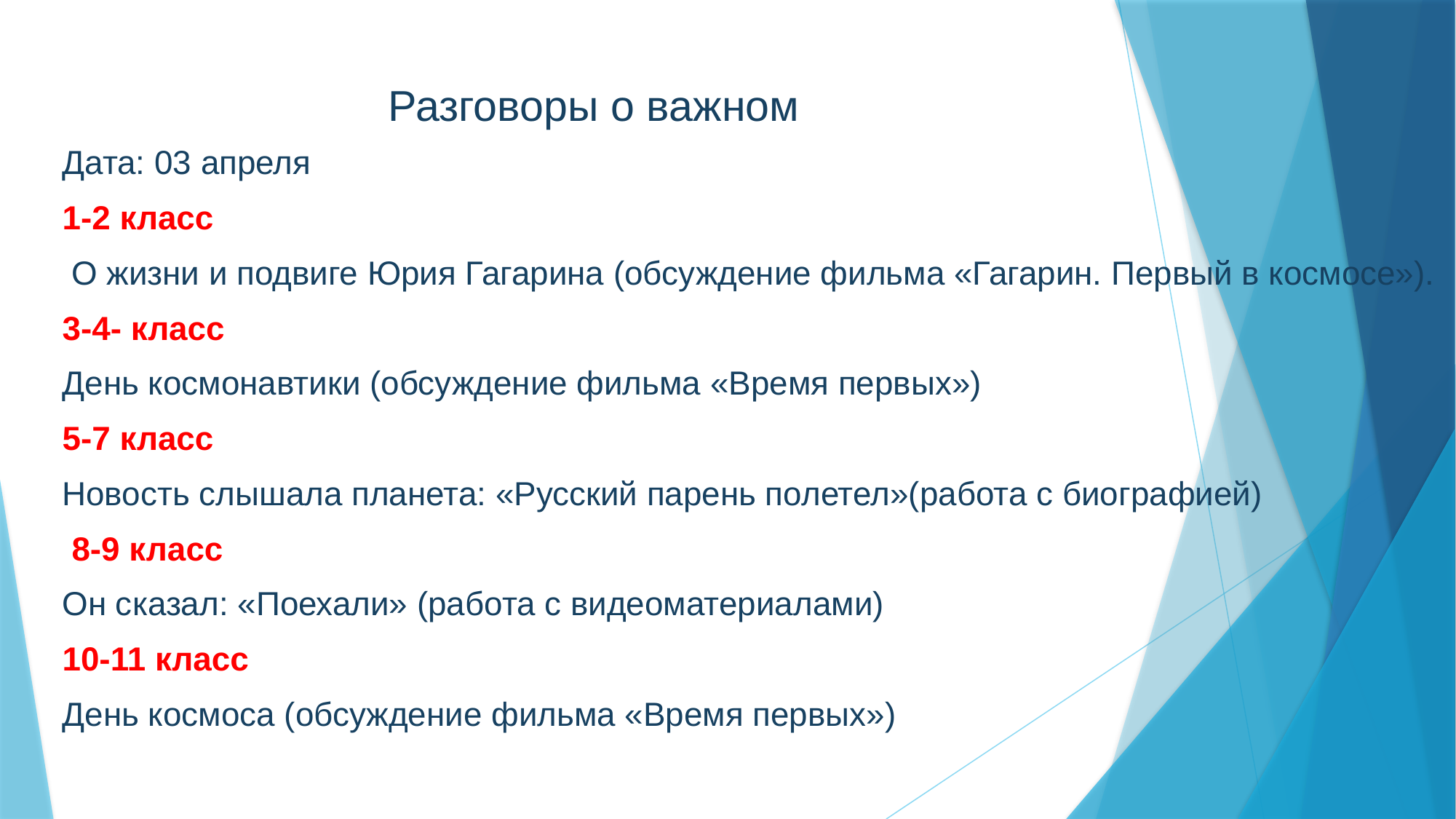

# Разговоры о важном
Дата: 03 апреля
1-2 класс
 О жизни и подвиге Юрия Гагарина (обсуждение фильма «Гагарин. Первый в космосе»).
3-4- класс
День космонавтики (обсуждение фильма «Время первых»)
5-7 класс
Новость слышала планета: «Русский парень полетел»(работа с биографией)
 8-9 класс
Он сказал: «Поехали» (работа с видеоматериалами)
10-11 класс
День космоса (обсуждение фильма «Время первых»)